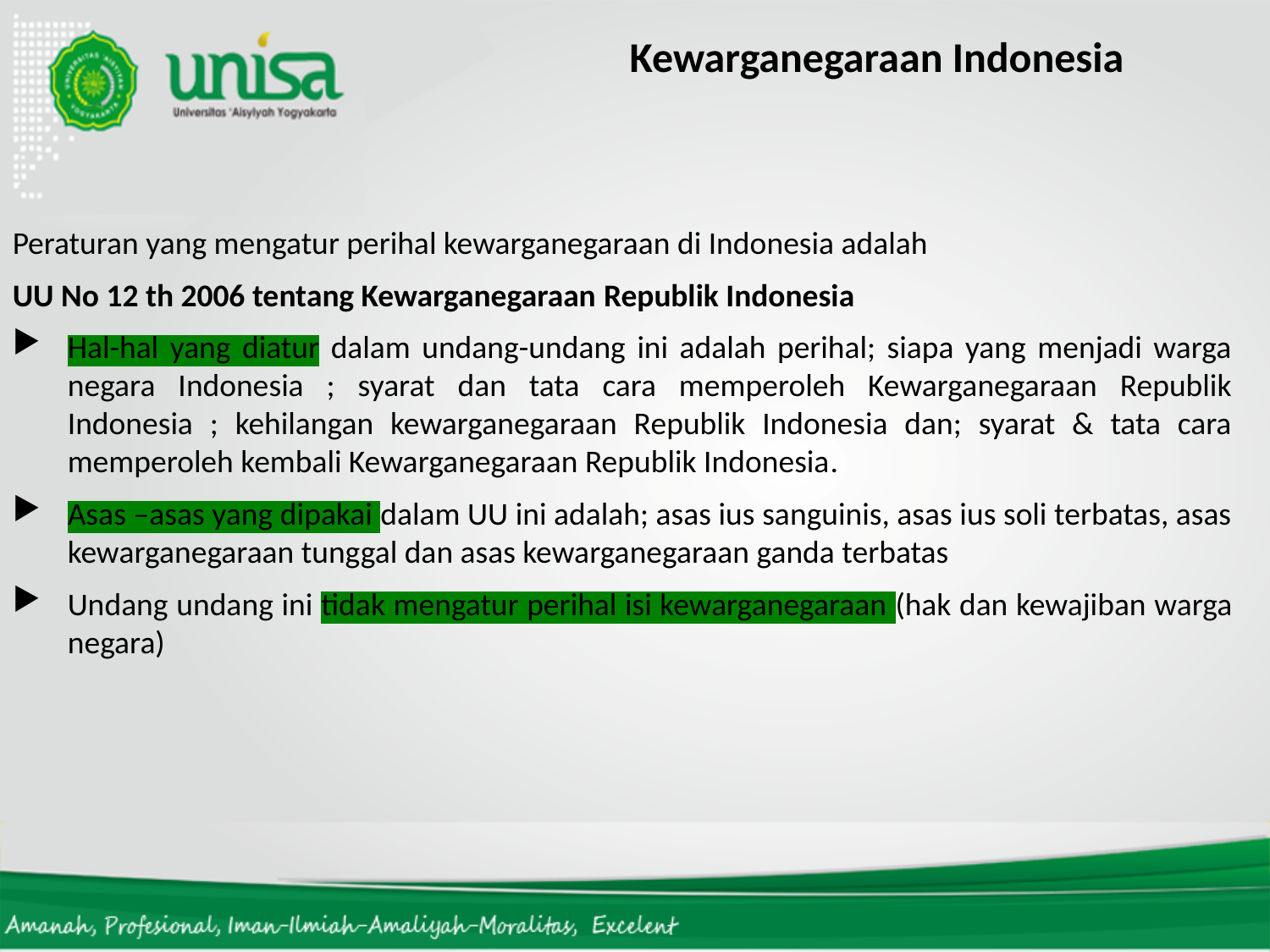

# Kewarganegaraan Indonesia
Peraturan yang mengatur perihal kewarganegaraan di Indonesia adalah
UU No 12 th 2006 tentang Kewarganegaraan Republik Indonesia
Hal-hal yang diatur dalam undang-undang ini adalah perihal; siapa yang menjadi warga negara Indonesia ; syarat dan tata cara memperoleh Kewarganegaraan Republik Indonesia ; kehilangan kewarganegaraan Republik Indonesia dan; syarat & tata cara memperoleh kembali Kewarganegaraan Republik Indonesia.
Asas –asas yang dipakai dalam UU ini adalah; asas ius sanguinis, asas ius soli terbatas, asas kewarganegaraan tunggal dan asas kewarganegaraan ganda terbatas
Undang undang ini tidak mengatur perihal isi kewarganegaraan (hak dan kewajiban warga negara)